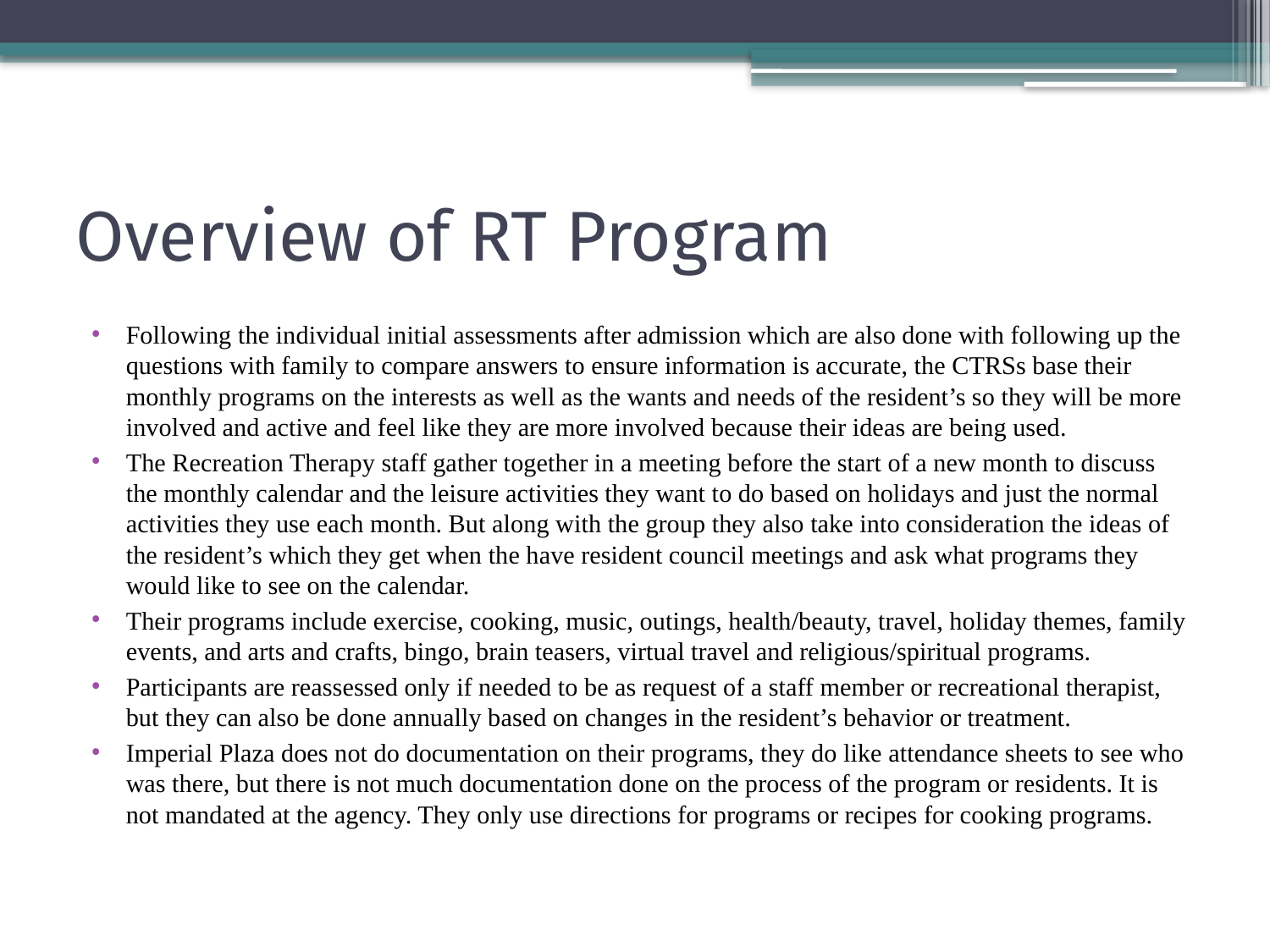

# Overview of RT Program
Following the individual initial assessments after admission which are also done with following up the questions with family to compare answers to ensure information is accurate, the CTRSs base their monthly programs on the interests as well as the wants and needs of the resident’s so they will be more involved and active and feel like they are more involved because their ideas are being used.
The Recreation Therapy staff gather together in a meeting before the start of a new month to discuss the monthly calendar and the leisure activities they want to do based on holidays and just the normal activities they use each month. But along with the group they also take into consideration the ideas of the resident’s which they get when the have resident council meetings and ask what programs they would like to see on the calendar.
Their programs include exercise, cooking, music, outings, health/beauty, travel, holiday themes, family events, and arts and crafts, bingo, brain teasers, virtual travel and religious/spiritual programs.
Participants are reassessed only if needed to be as request of a staff member or recreational therapist, but they can also be done annually based on changes in the resident’s behavior or treatment.
Imperial Plaza does not do documentation on their programs, they do like attendance sheets to see who was there, but there is not much documentation done on the process of the program or residents. It is not mandated at the agency. They only use directions for programs or recipes for cooking programs.